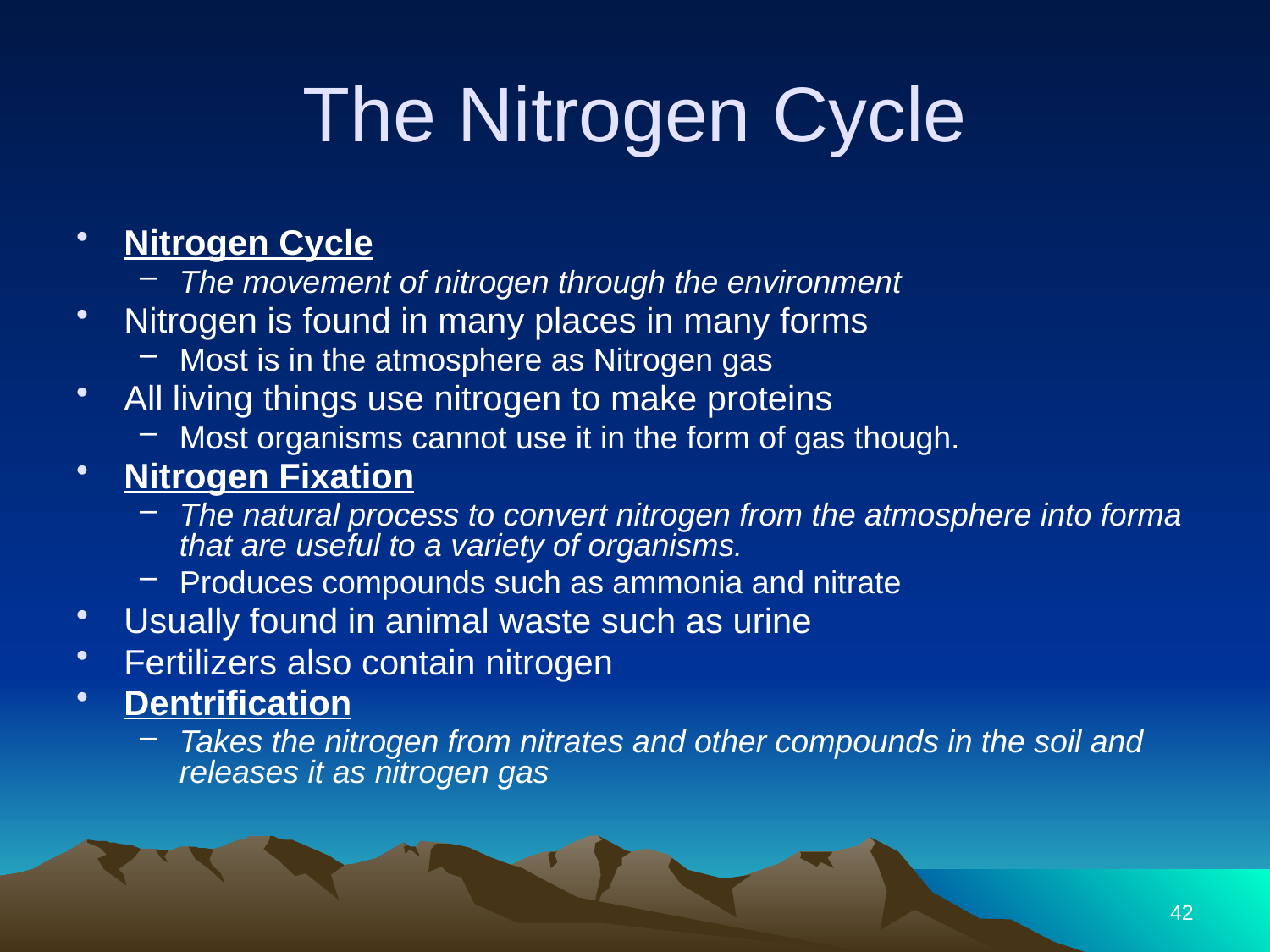

# The Nitrogen Cycle
Nitrogen Cycle
The movement of nitrogen through the environment
Nitrogen is found in many places in many forms
Most is in the atmosphere as Nitrogen gas
All living things use nitrogen to make proteins
Most organisms cannot use it in the form of gas though.
Nitrogen Fixation
The natural process to convert nitrogen from the atmosphere into forma that are useful to a variety of organisms.
Produces compounds such as ammonia and nitrate
Usually found in animal waste such as urine
Fertilizers also contain nitrogen
Dentrification
Takes the nitrogen from nitrates and other compounds in the soil and releases it as nitrogen gas